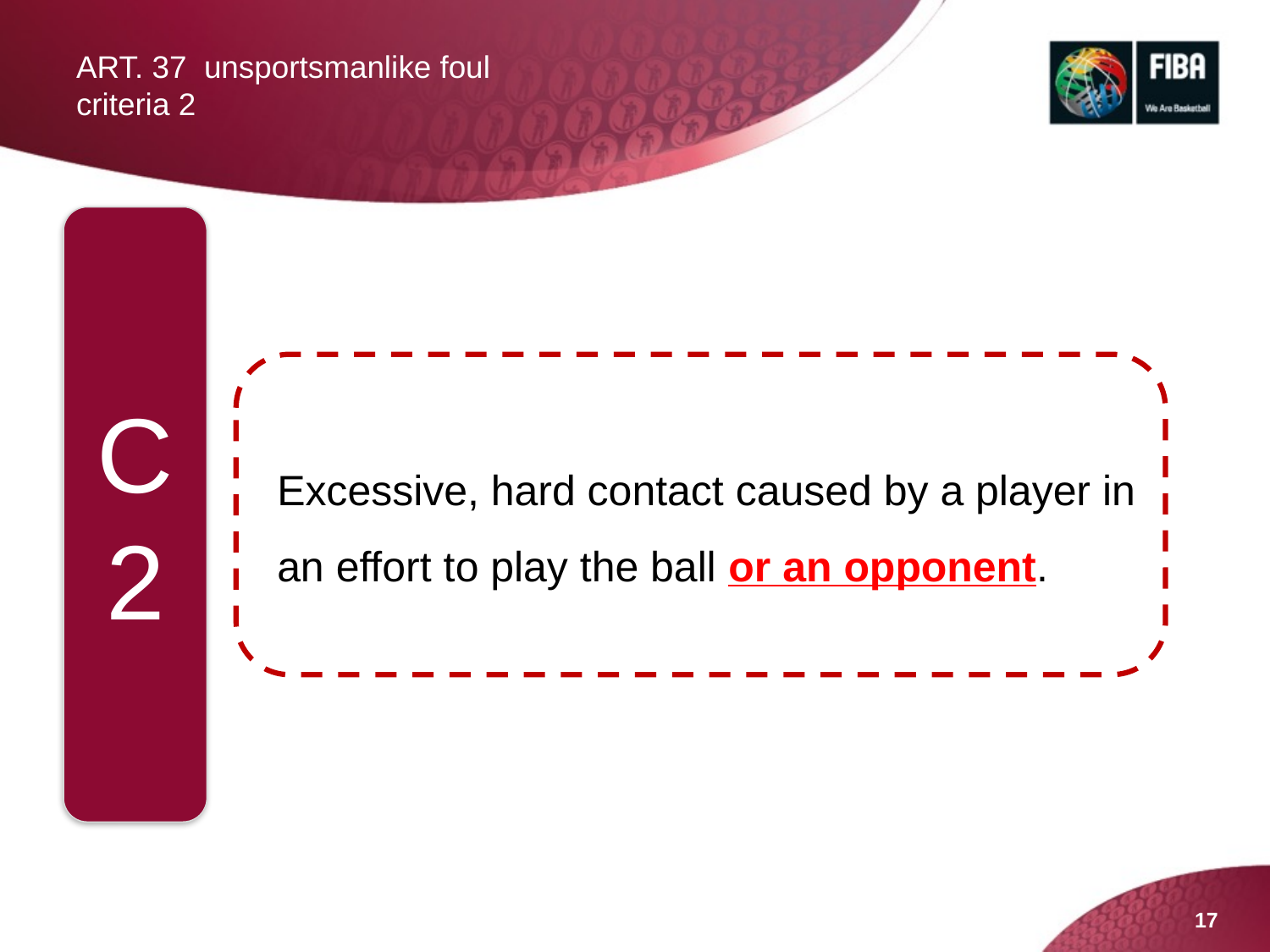

# ART. 37  unsportsmanlike foul criteria 2
C2
Excessive, hard contact caused by a player in an effort to play the ball or an opponent.